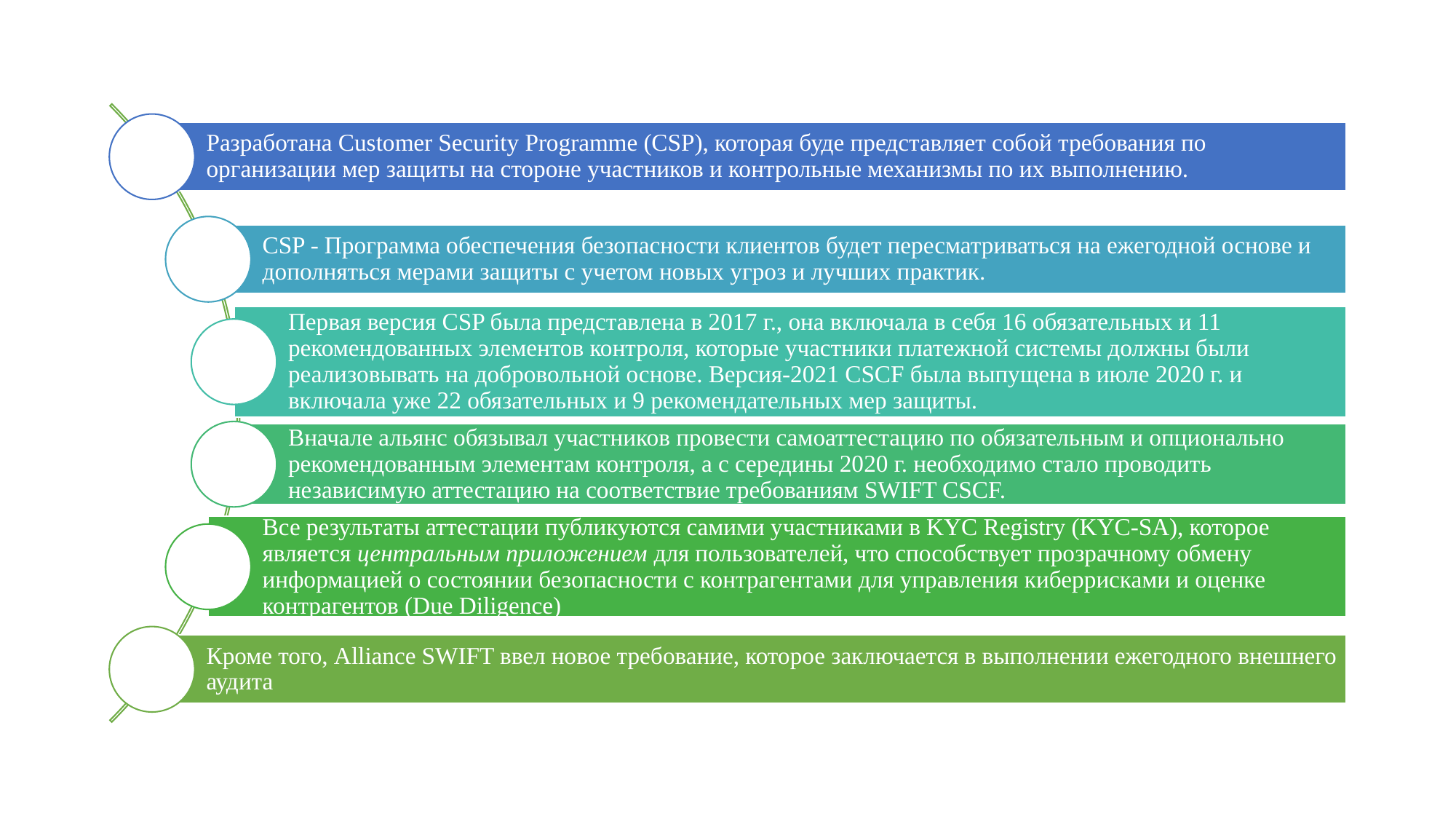

Разработана Customer Security Programme (CSP), которая буде представляет собой требования по организации мер защиты на стороне участников и контрольные механизмы по их выполнению.
CSP - Программа обеспечения безопасности клиентов будет пересматриваться на ежегодной основе и дополняться мерами защиты с учетом новых угроз и лучших практик.
Первая версия CSP была представлена в 2017 г., она включала в себя 16 обязательных и 11 рекомендованных элементов контроля, которые участники платежной системы должны были реализовывать на добровольной основе. Версия-2021 CSCF была выпущена в июле 2020 г. и включала уже 22 обязательных и 9 рекомендательных мер защиты.
Вначале альянс обязывал участников провести самоаттестацию по обязательным и опционально рекомендованным элементам контроля, а с середины 2020 г. необходимо стало проводить независимую аттестацию на соответствие требованиям SWIFT CSCF.
Все результаты аттестации публикуются самими участниками в KYC Registry (KYC-SA), которое является центральным приложением для пользователей, что способствует прозрачному обмену информацией о состоянии безопасности с контрагентами для управления киберрисками и оценке контрагентов (Due Diligence)
Кроме того, Alliance SWIFT ввел новое требование, которое заключается в выполнении ежегодного внешнего аудита